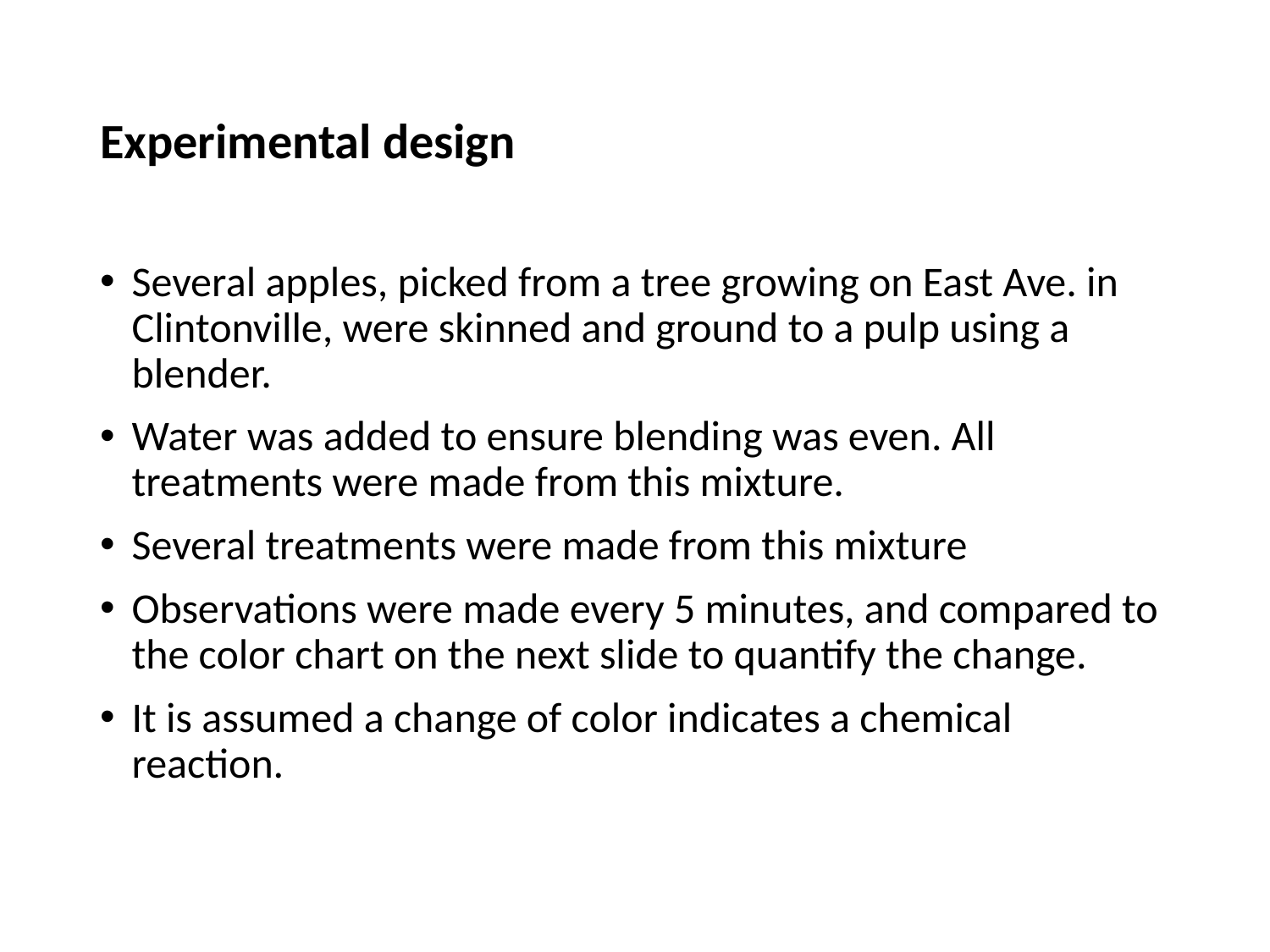

# Experimental design
Several apples, picked from a tree growing on East Ave. in Clintonville, were skinned and ground to a pulp using a blender.
Water was added to ensure blending was even. All treatments were made from this mixture.
Several treatments were made from this mixture
Observations were made every 5 minutes, and compared to the color chart on the next slide to quantify the change.
It is assumed a change of color indicates a chemical reaction.